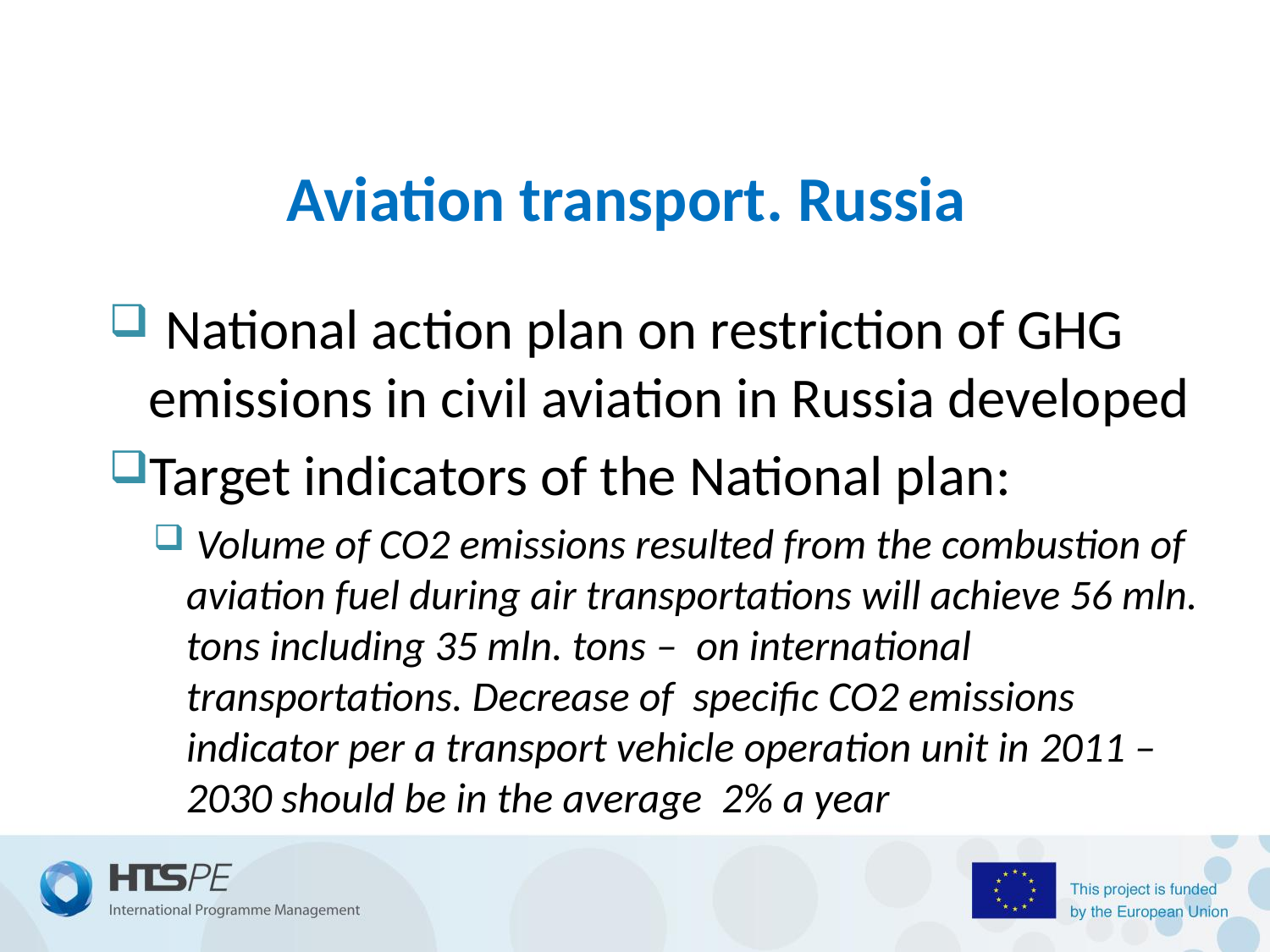

# Aviation transport. Russia

 National action plan on restriction of GHG emissions in civil aviation in Russia developed
Target indicators of the National plan:
 Volume of CO2 emissions resulted from the combustion of aviation fuel during air transportations will achieve 56 mln. tons including 35 mln. tons –  on international transportations. Decrease of  specific CO2 emissions indicator per a transport vehicle operation unit in 2011 – 2030 should be in the average  2% a year